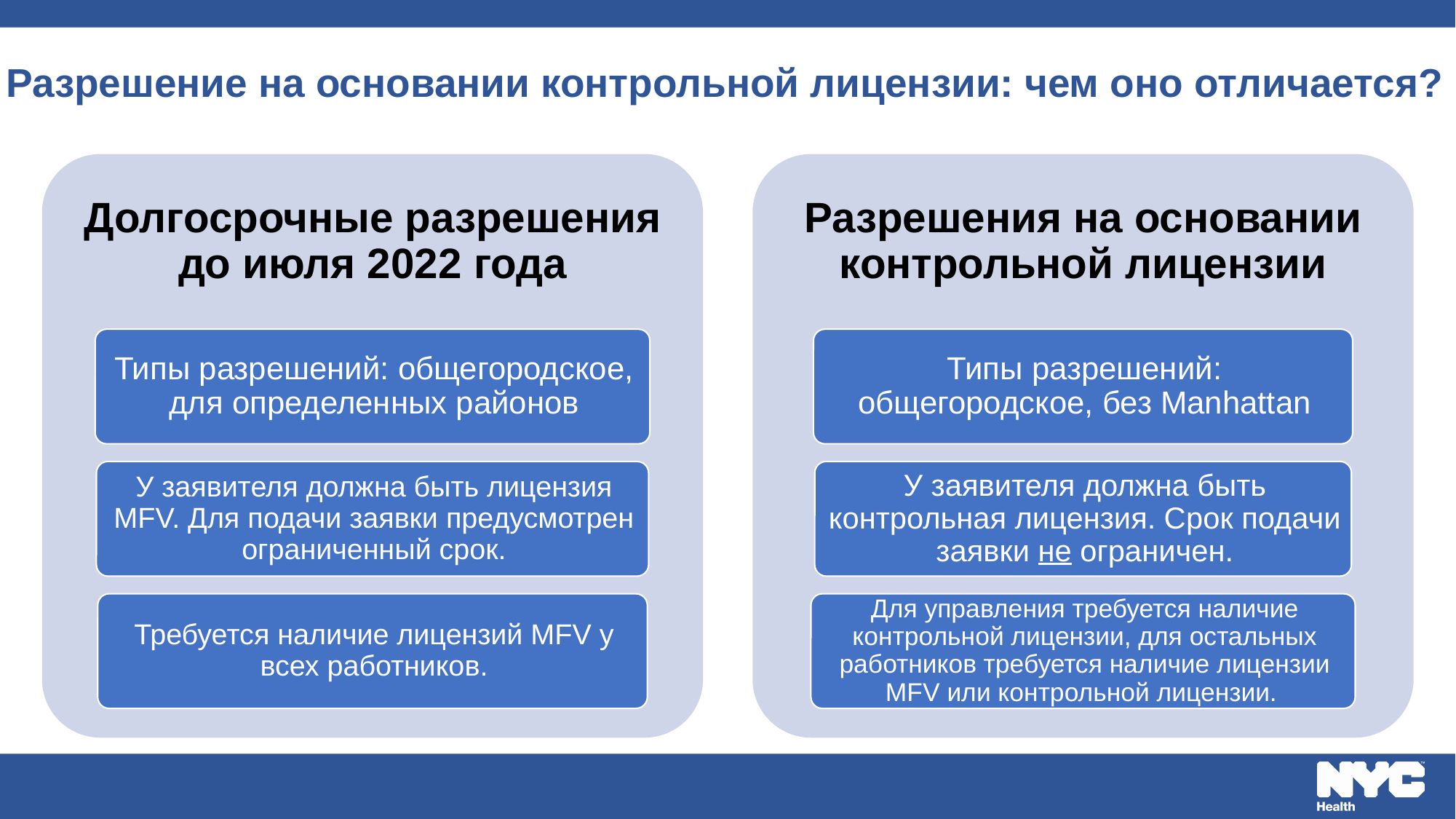

# Разрешение на основании контрольной лицензии: чем оно отличается?
Долгосрочные разрешения до июля 2022 года
Типы разрешений: общегородское, для определенных районов
У заявителя должна быть лицензия MFV. Для подачи заявки предусмотрен ограниченный срок.
Требуется наличие лицензий MFV у всех работников.
Разрешения на основании контрольной лицензии
Типы разрешений: общегородское, без Manhattan
У заявителя должна быть контрольная лицензия. Срок подачи заявки не ограничен.
Для управления требуется наличие контрольной лицензии, для остальных работников требуется наличие лицензии MFV или контрольной лицензии.